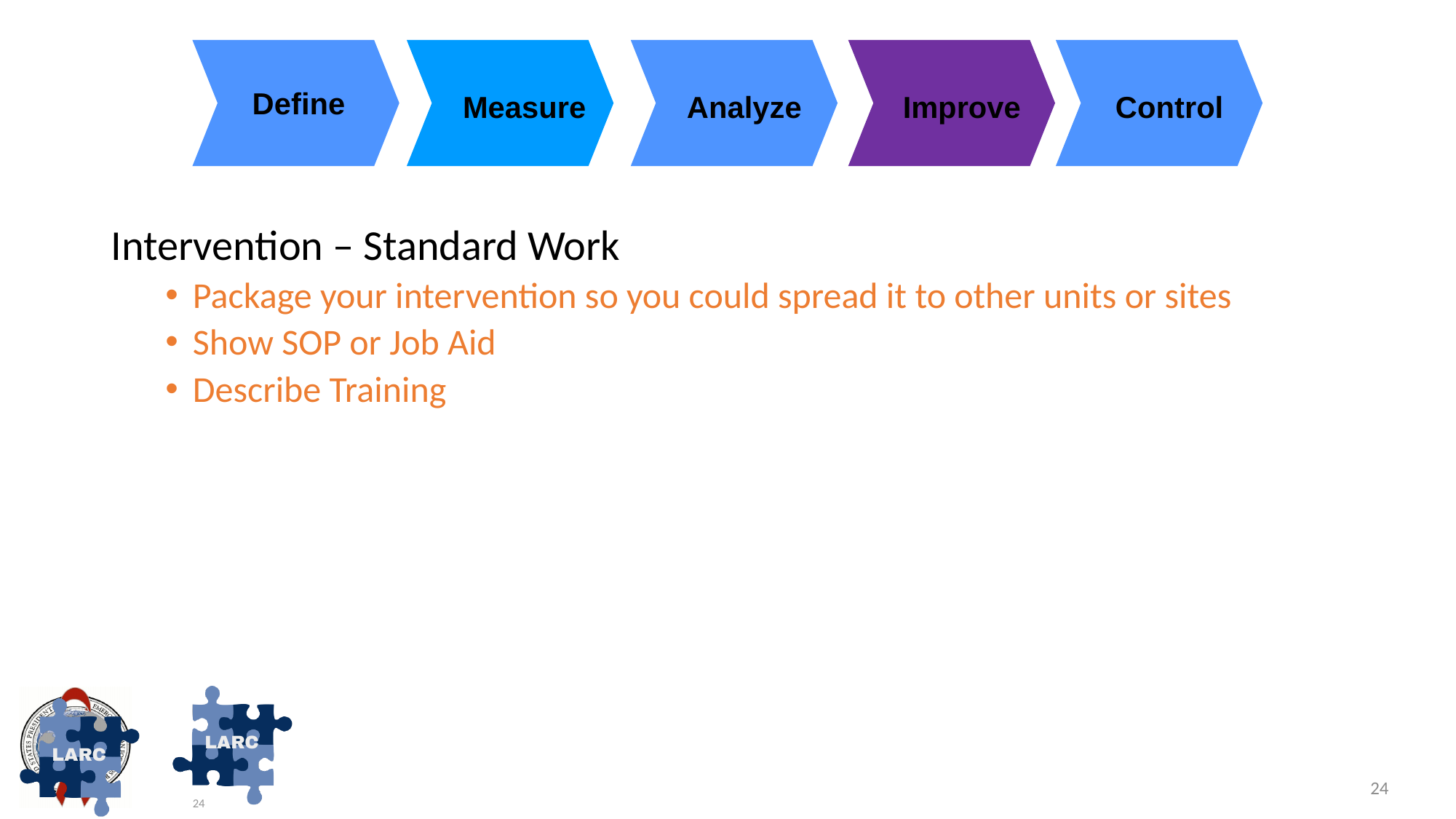

Define
Measure
Analyze
Improve
Control
Intervention – Standard Work
Package your intervention so you could spread it to other units or sites
Show SOP or Job Aid
Describe Training

24
24